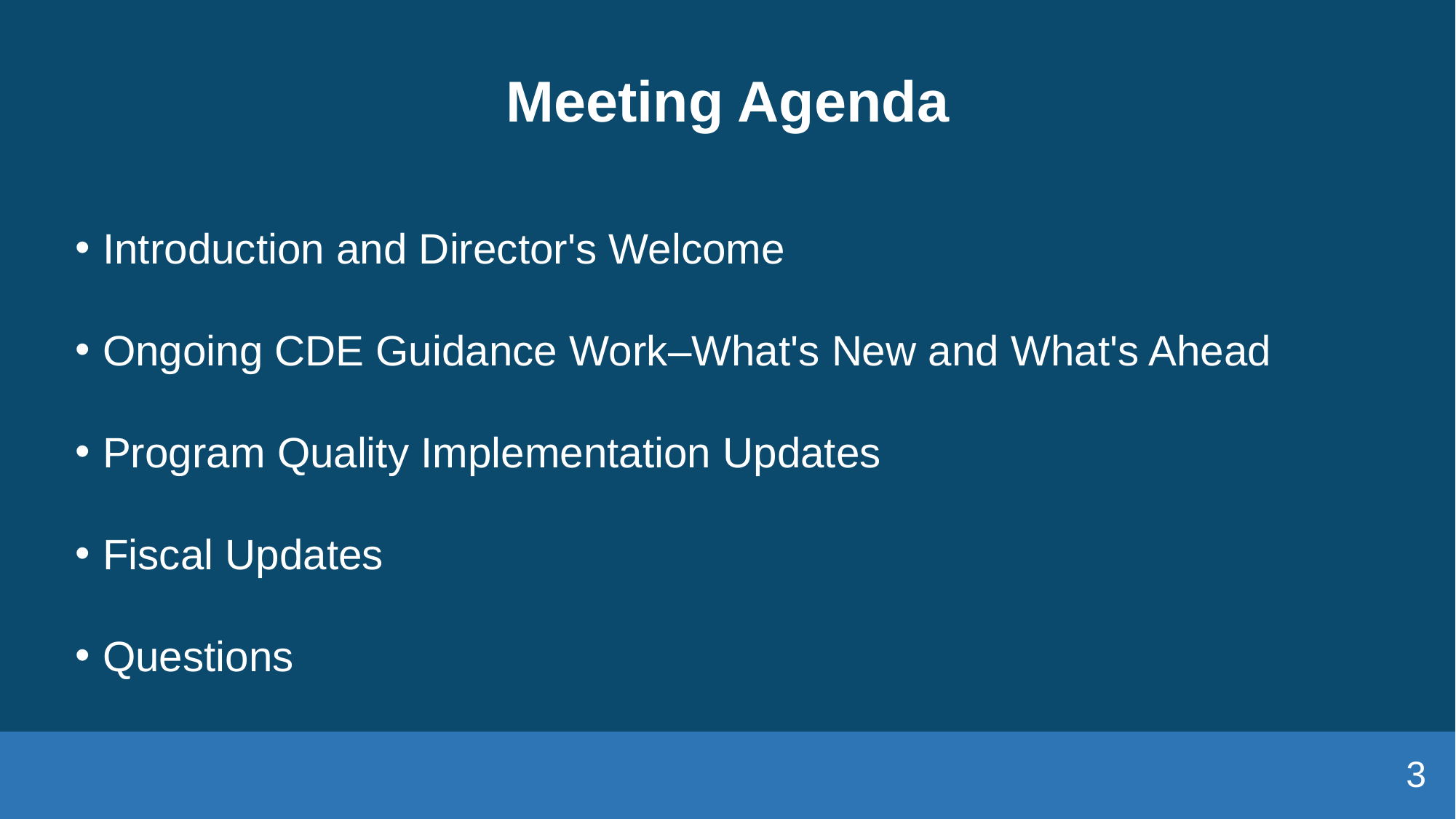

# Meeting Agenda
Introduction and Director's Welcome

Ongoing CDE Guidance Work–What's New and What's Ahead

Program Quality Implementation Updates

Fiscal Updates

Questions
3